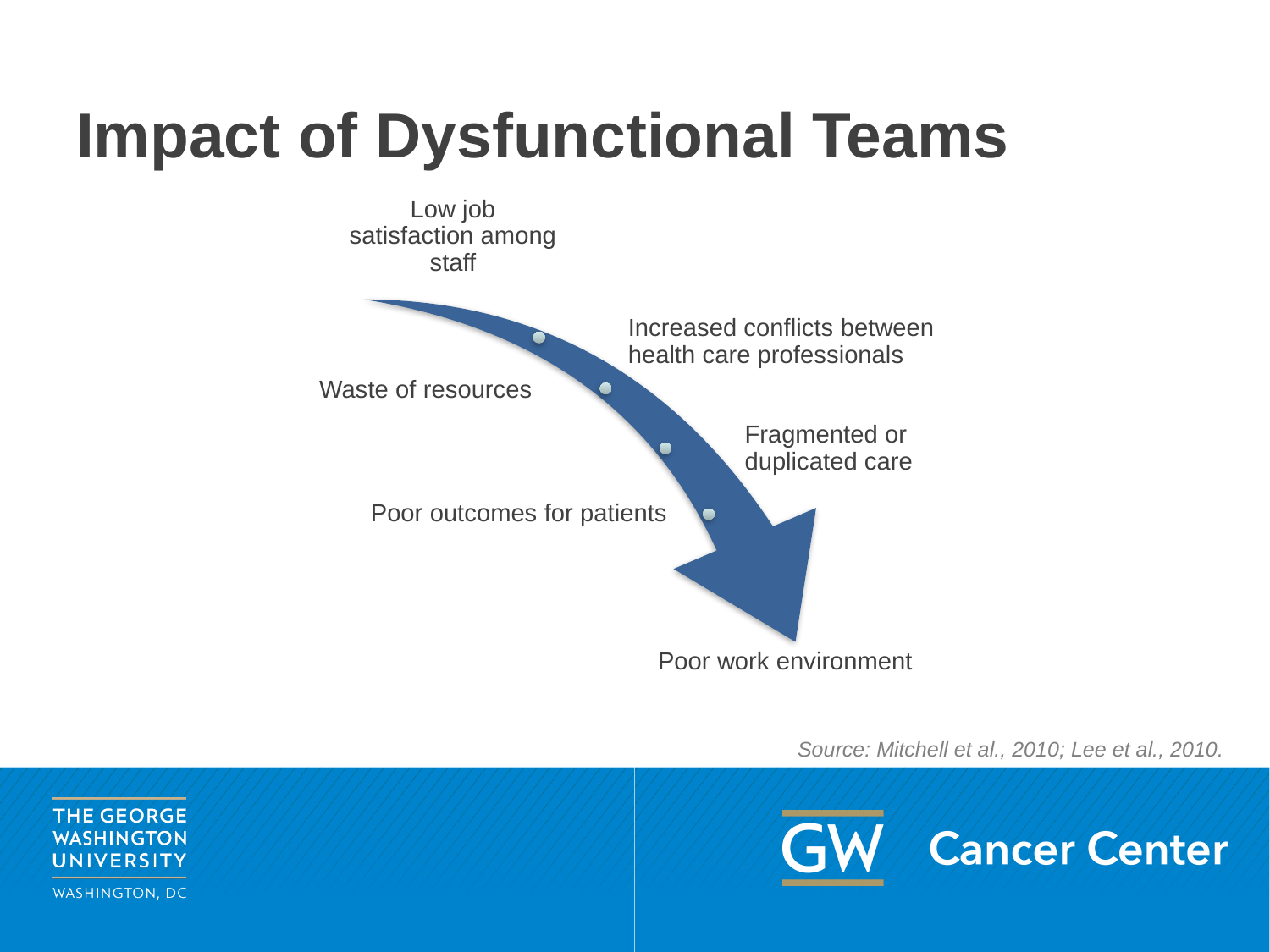

# Impact of Dysfunctional Teams
Low job satisfaction among staff
Increased conflicts between health care professionals
Waste of resources
Fragmented or duplicated care
Poor outcomes for patients
Poor work environment
Source: Mitchell et al., 2010; Lee et al., 2010.